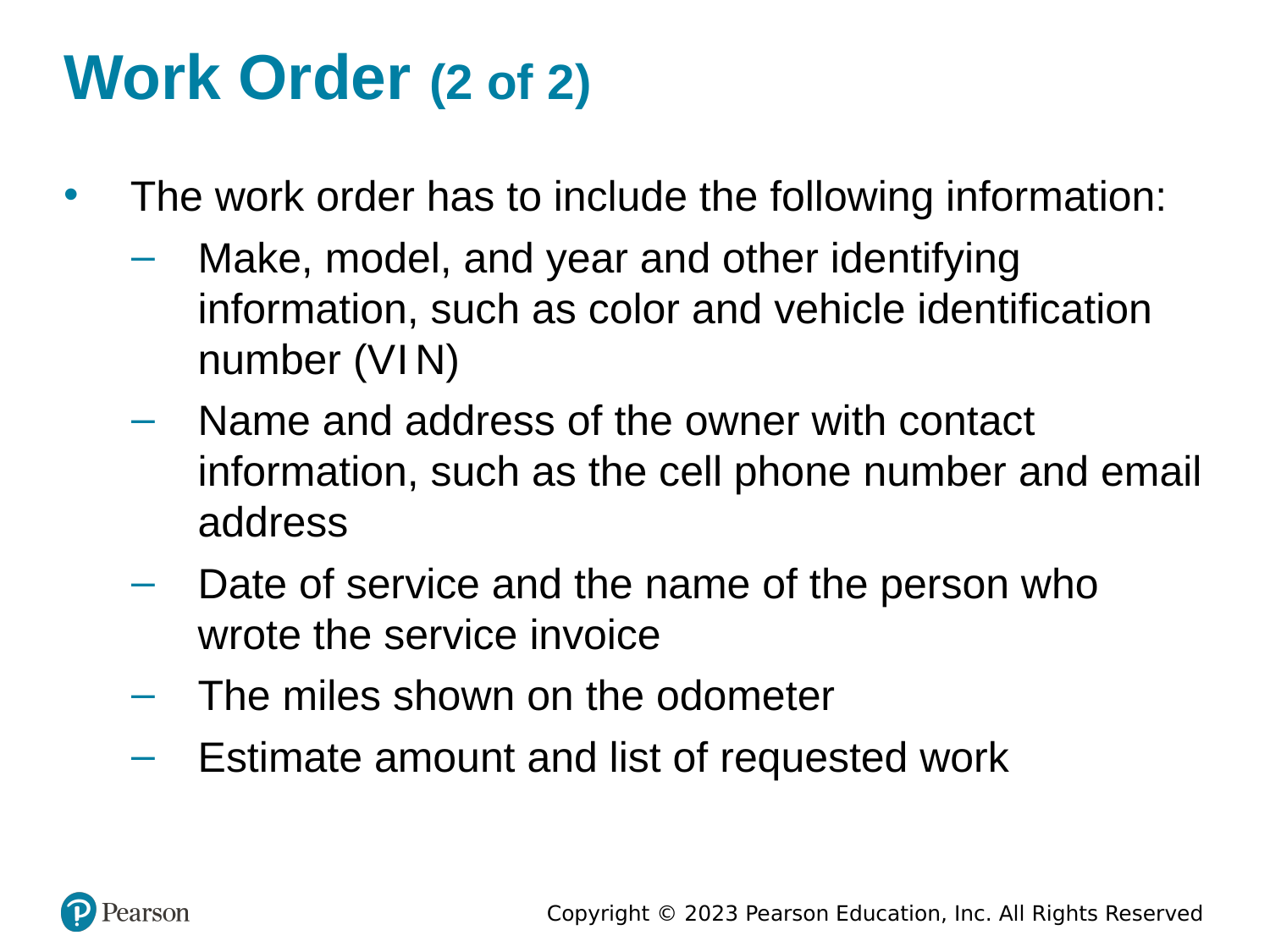

# Work Order (2 of 2)
The work order has to include the following information:
Make, model, and year and other identifying information, such as color and vehicle identification number (V I N)
Name and address of the owner with contact information, such as the cell phone number and email address
Date of service and the name of the person who wrote the service invoice
The miles shown on the odometer
Estimate amount and list of requested work